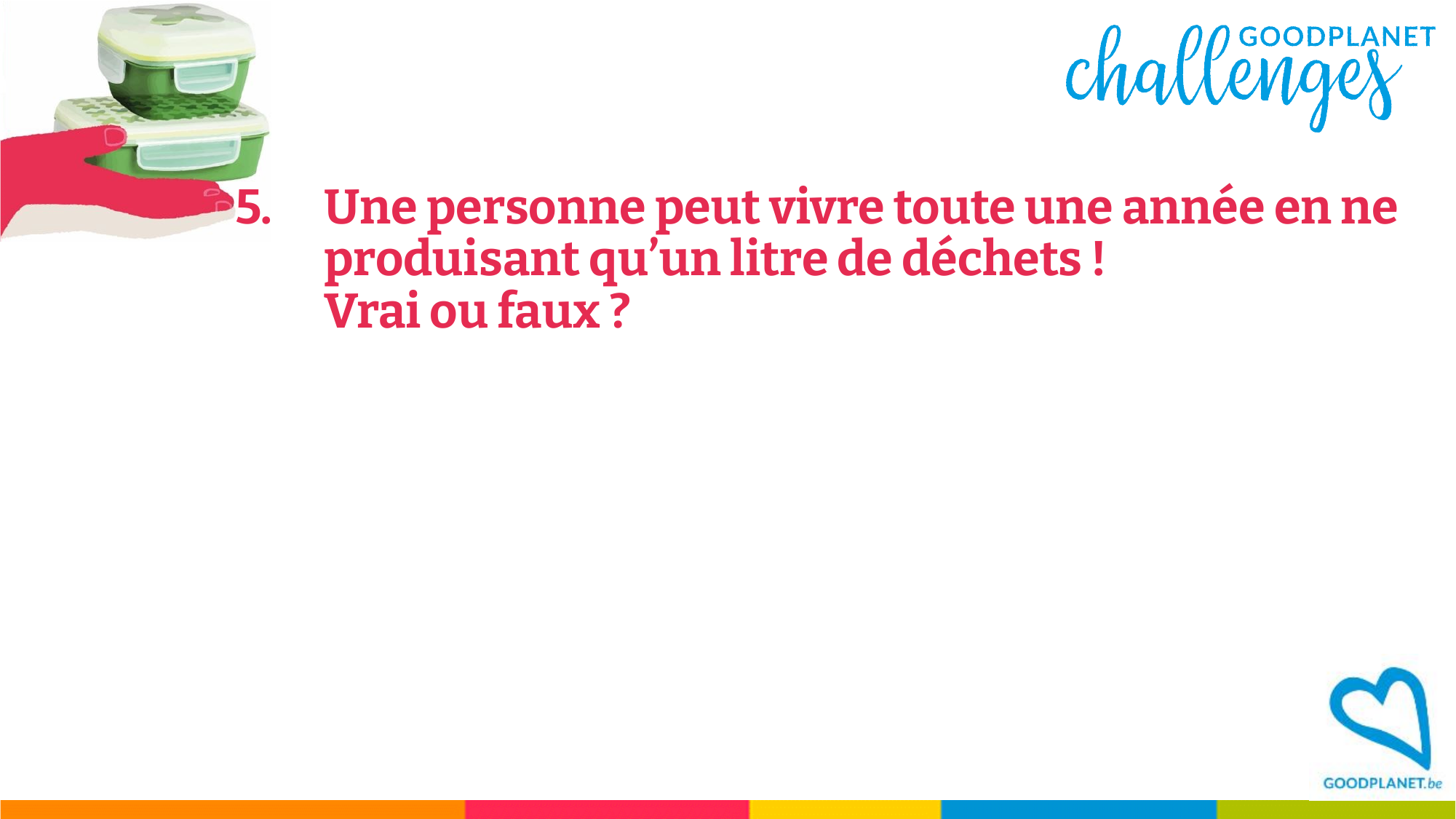

# Une personne peut vivre toute une année en ne produisant qu’un litre de déchets ! Vrai ou faux ?